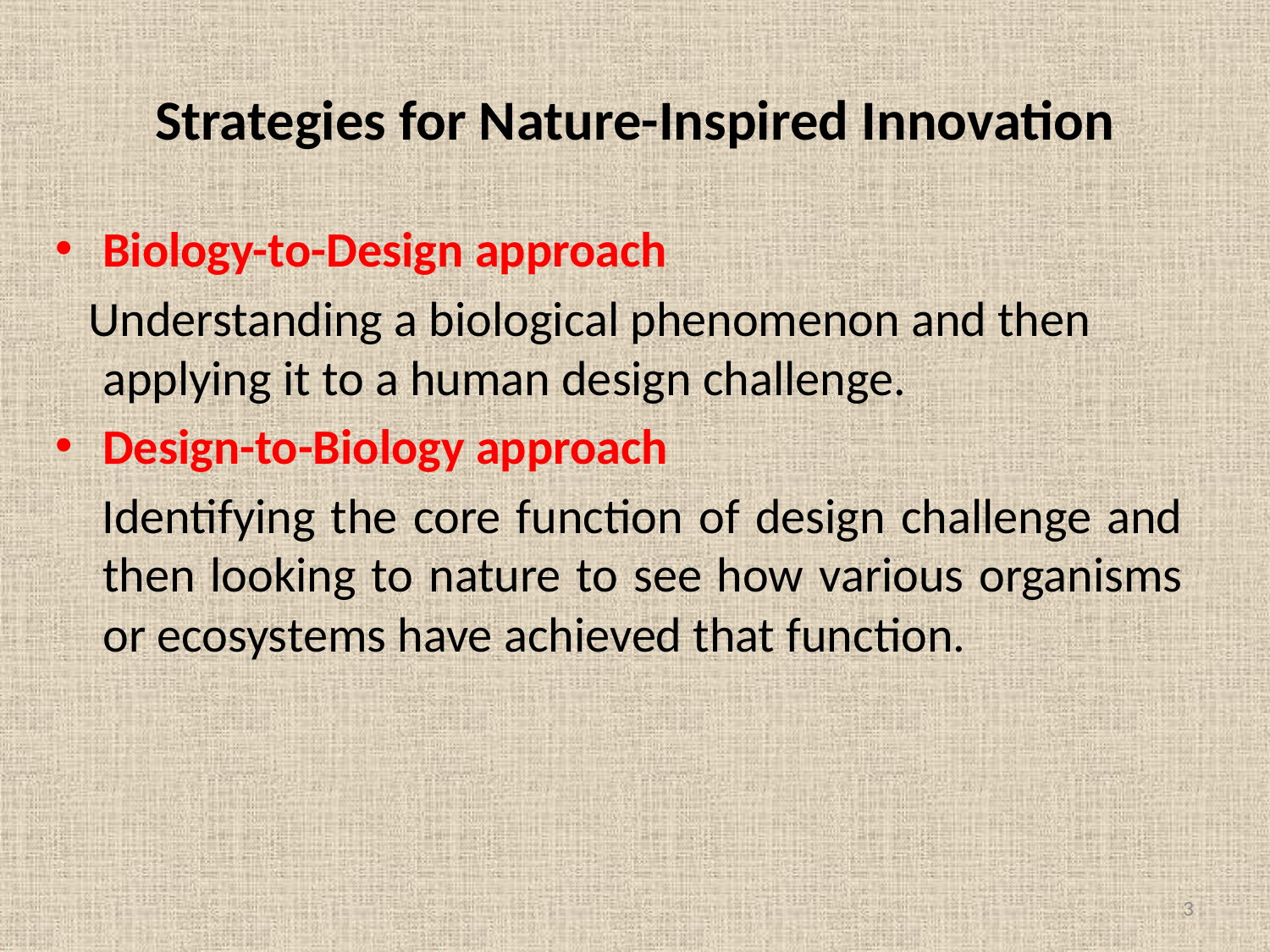

# Strategies for Nature-Inspired Innovation
Biology-to-Design approach
   Understanding a biological phenomenon and then applying it to a human design challenge.
Design-to-Biology approach
   Identifying the core function of design challenge and then looking to nature to see how various organisms or ecosystems have achieved that function.
3